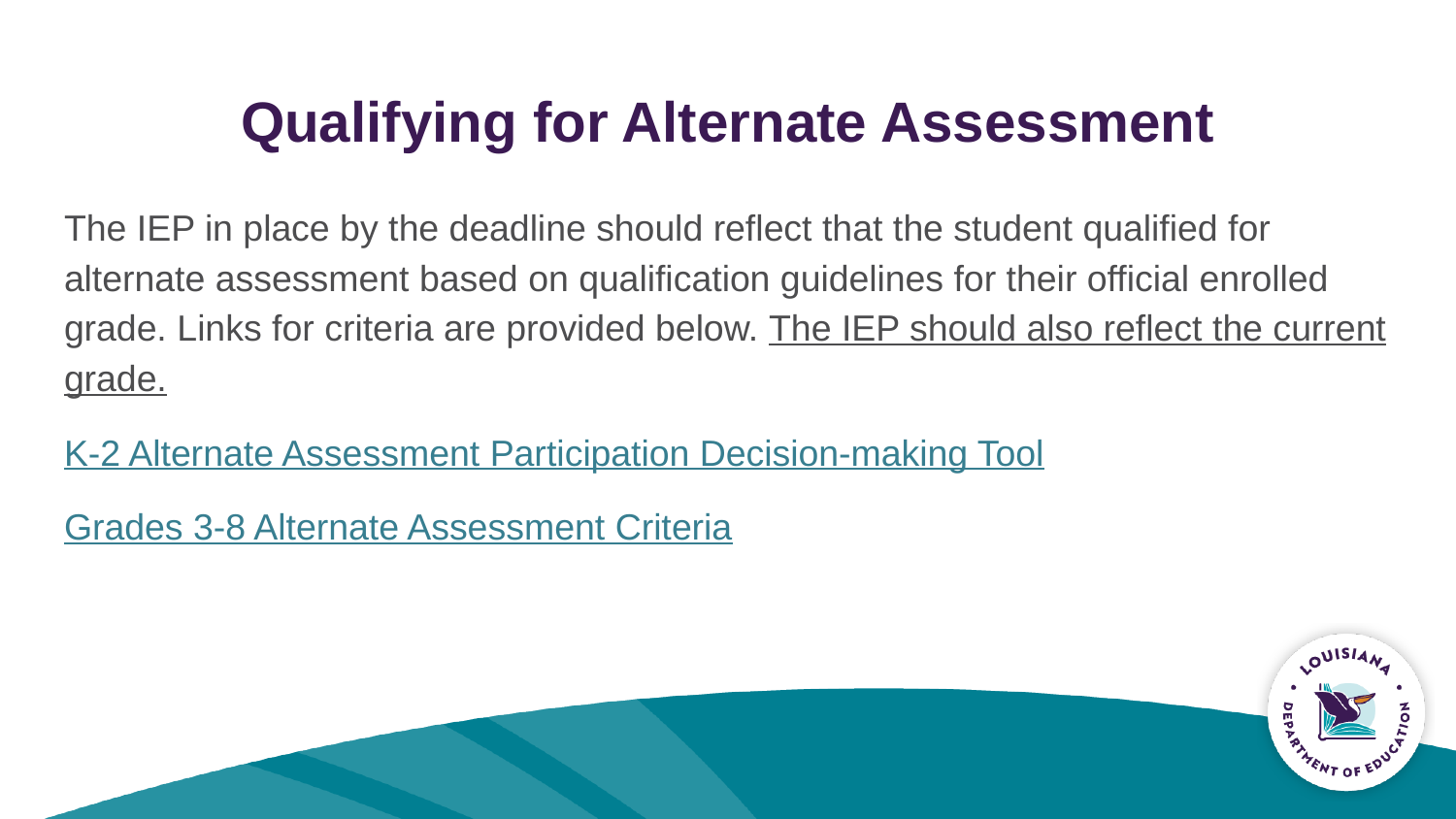

# Qualifying for Alternate Assessment
The IEP in place by the deadline should reflect that the student qualified for alternate assessment based on qualification guidelines for their official enrolled grade. Links for criteria are provided below. The IEP should also reflect the current grade.
K-2 Alternate Assessment Participation Decision-making Tool
Grades 3-8 Alternate Assessment Criteria